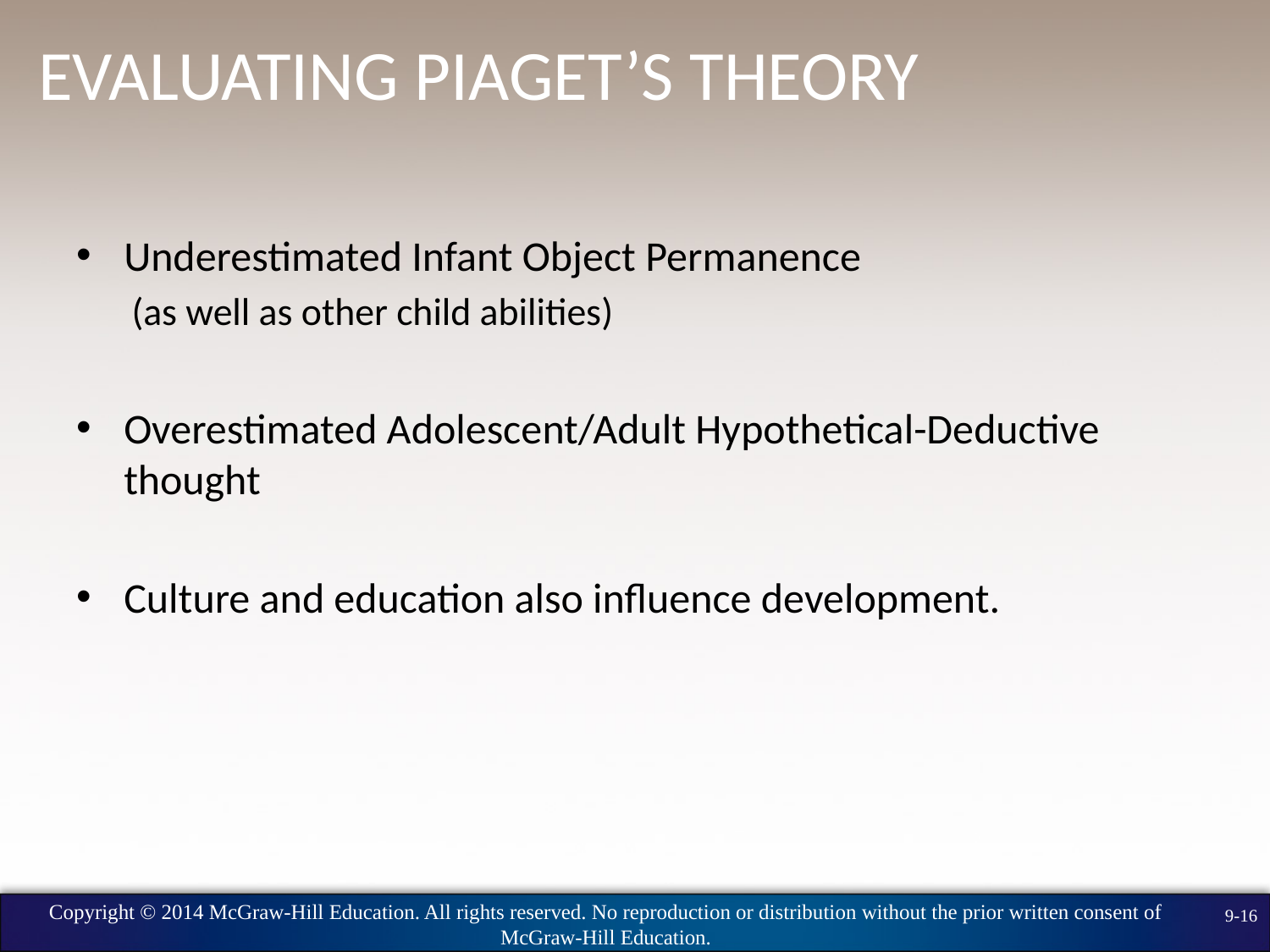

# Evaluating Piaget’s Theory
Underestimated Infant Object Permanence
(as well as other child abilities)

Overestimated Adolescent/Adult Hypothetical-Deductive thought

Culture and education also influence development.
Copyright © 2014 McGraw-Hill Education. All rights reserved. No reproduction or distribution without the prior written consent of McGraw-Hill Education.
9-16